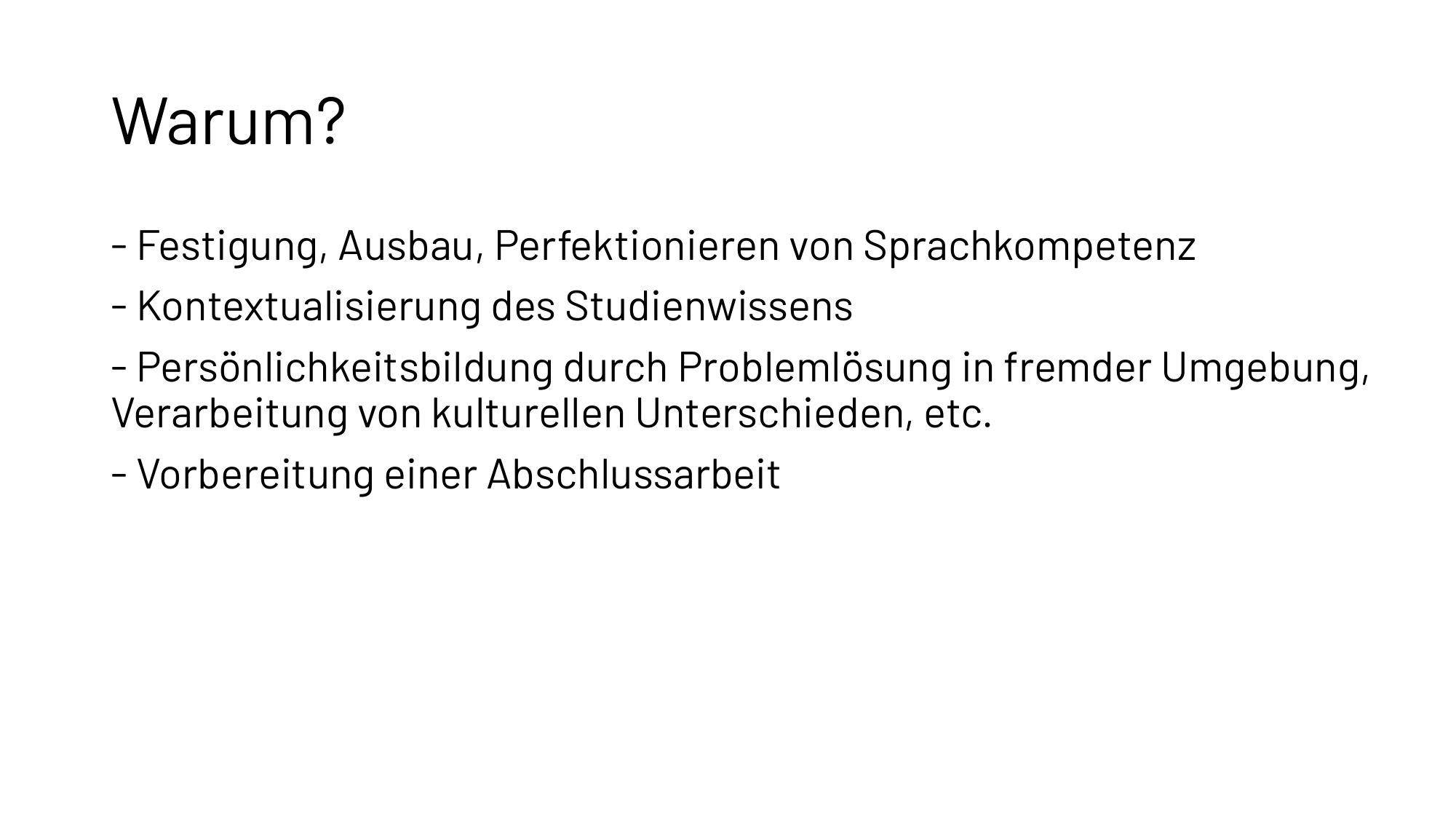

# Warum?
- Festigung, Ausbau, Perfektionieren von Sprachkompetenz
- Kontextualisierung des Studienwissens
- Persönlichkeitsbildung durch Problemlösung in fremder Umgebung, Verarbeitung von kulturellen Unterschieden, etc.
- Vorbereitung einer Abschlussarbeit